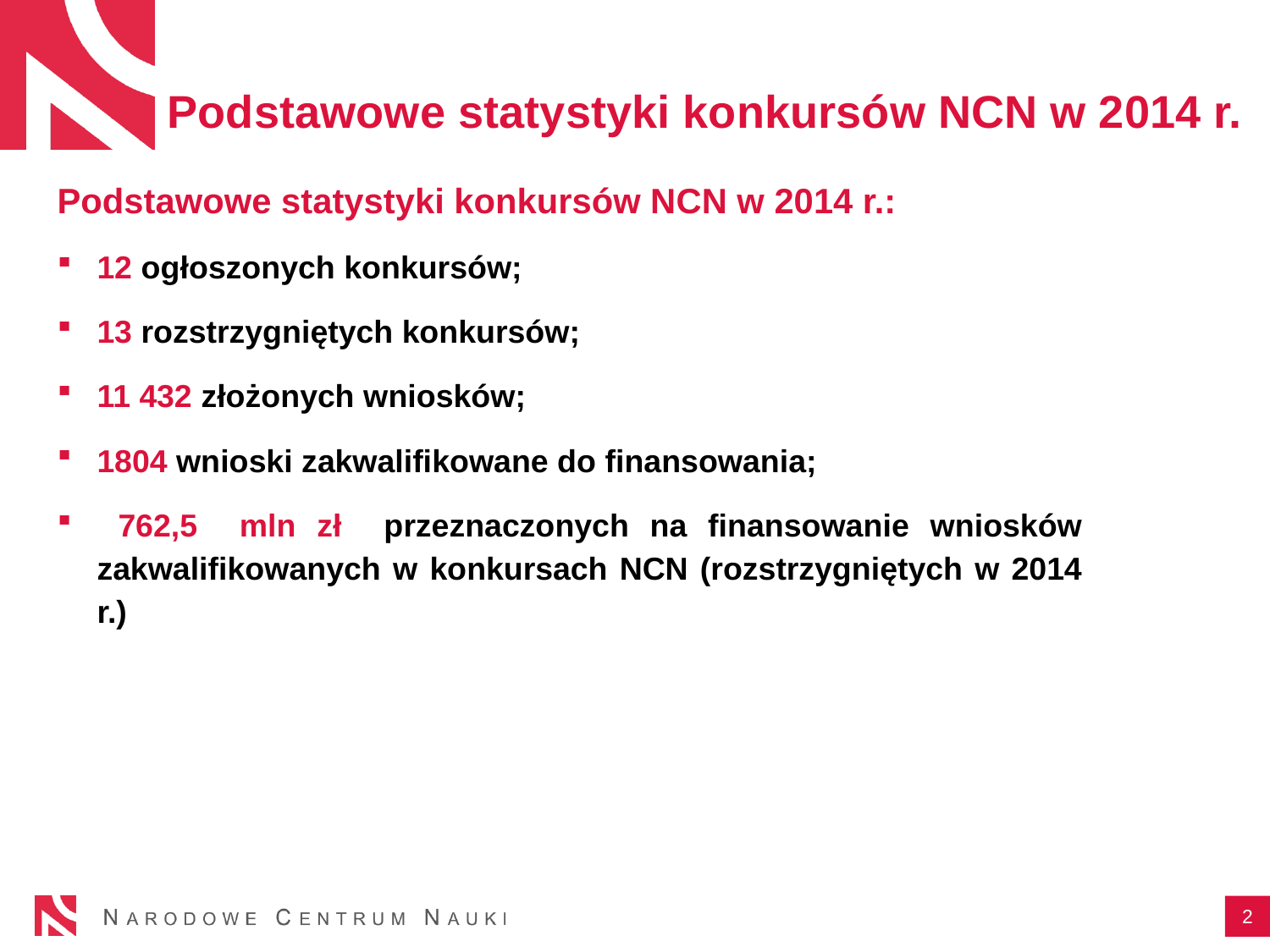

Podstawowe statystyki konkursów NCN w 2014 r.
Podstawowe statystyki konkursów NCN w 2014 r.:
12 ogłoszonych konkursów;
13 rozstrzygniętych konkursów;
11 432 złożonych wniosków;
1804 wnioski zakwalifikowane do finansowania;
 762,5  mln zł  przeznaczonych na finansowanie wniosków zakwalifikowanych w konkursach NCN (rozstrzygniętych w 2014 r.)
2